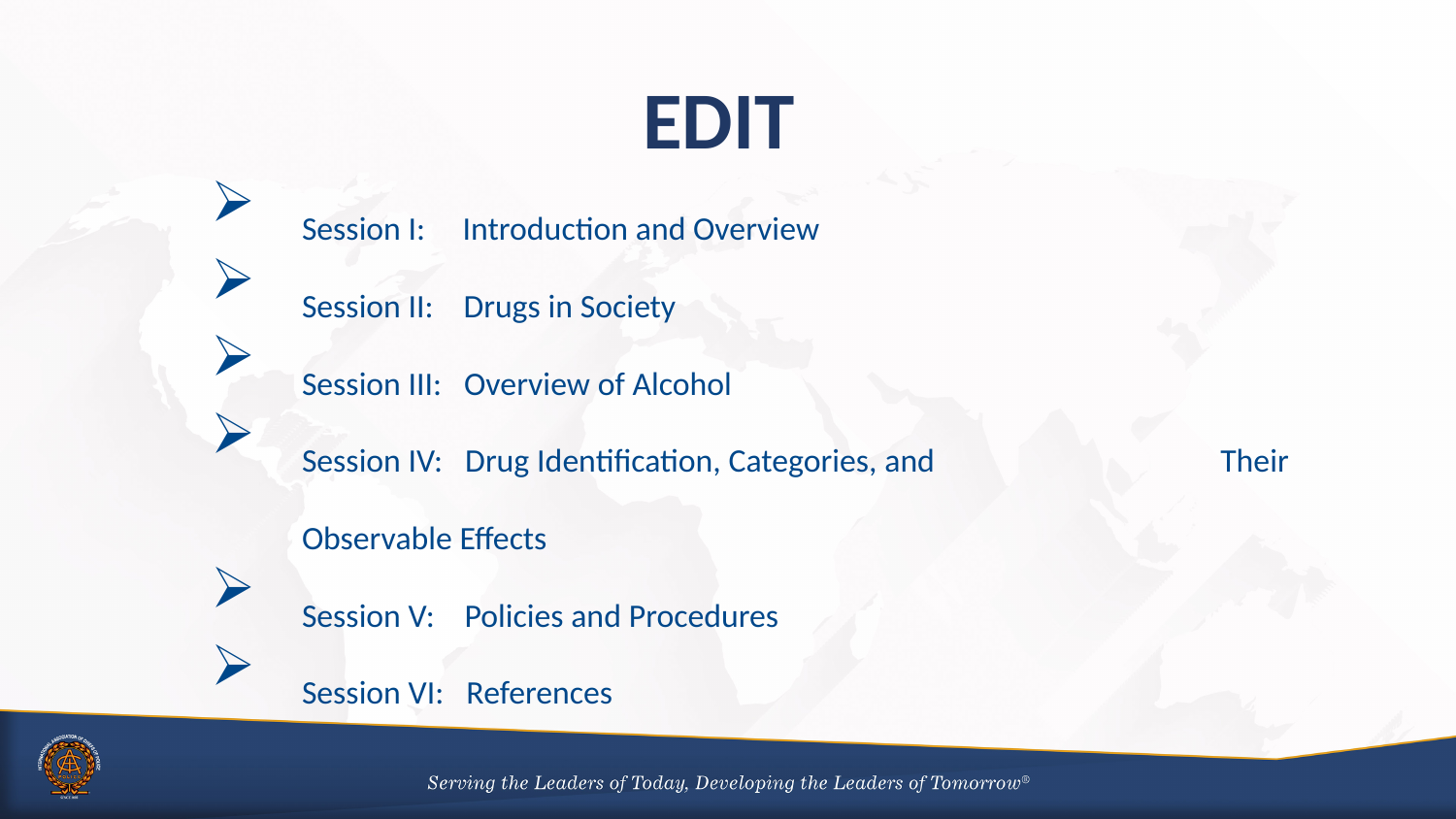

# EDIT
Session I:     Introduction and Overview
Session II:    Drugs in Society
Session III:   Overview of Alcohol
Session IV:   Drug Identification, Categories, and 		      Their Observable Effects
Session V:    Policies and Procedures
Session VI:   References